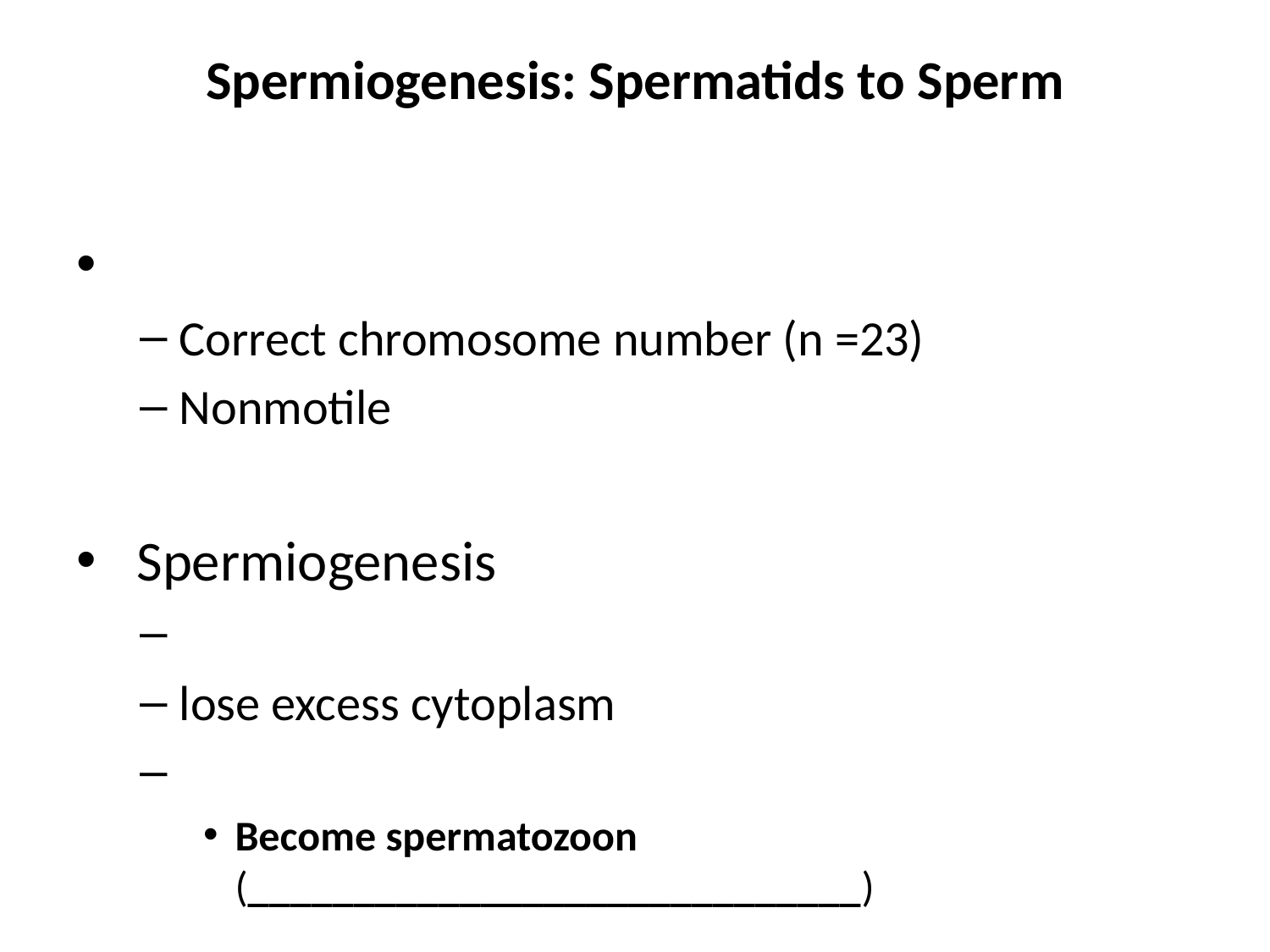

# Spermiogenesis: Spermatids to Sperm

Correct chromosome number (n =23)
Nonmotile

 Spermiogenesis

lose excess cytoplasm

Become spermatozoon (_____________________________)